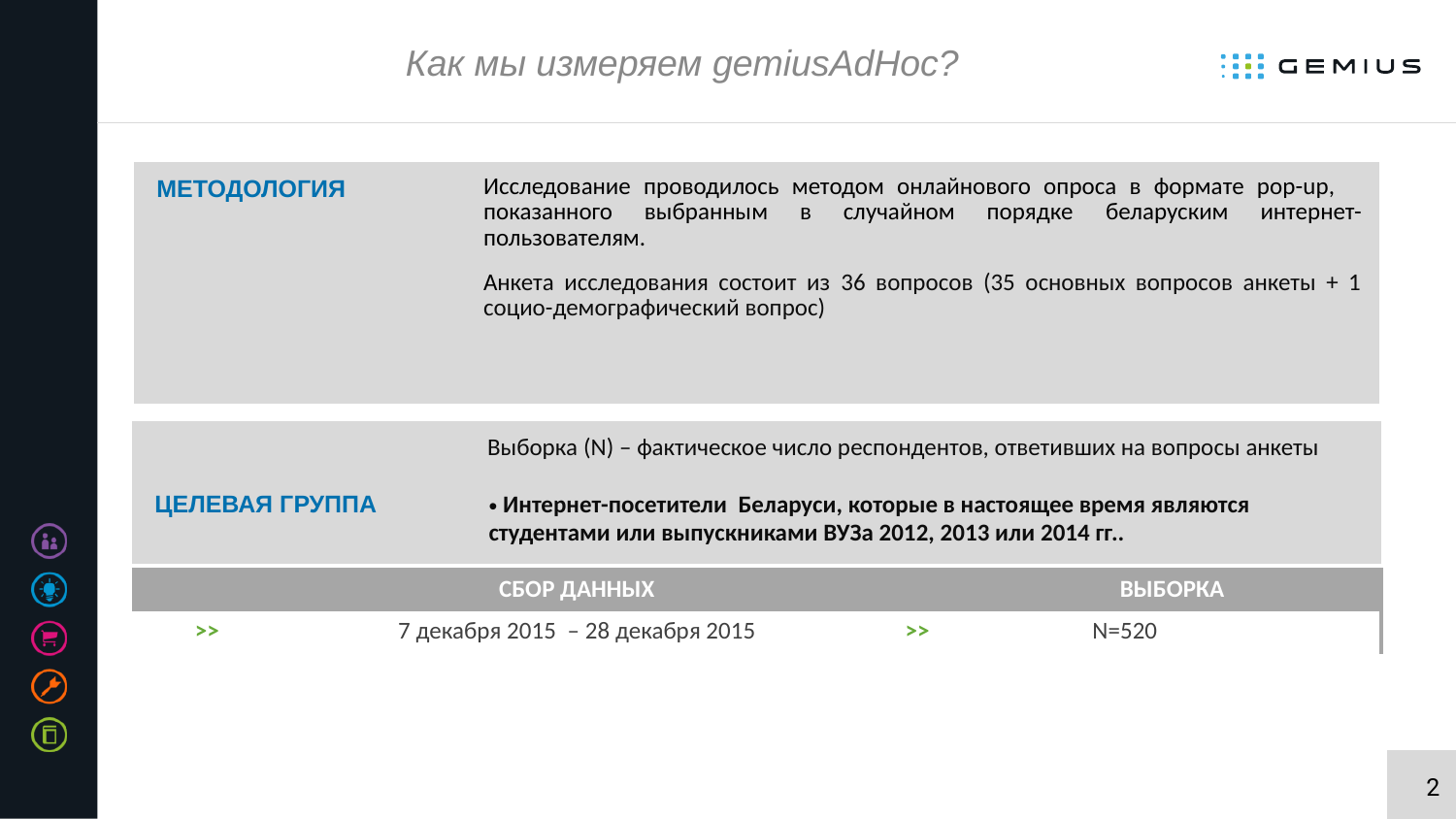

# Как мы измеряем gemiusAdHoc?
| МЕТОДОЛОГИЯ | Исследование проводилось методом онлайнового опроса в формате pop-up, показанного выбранным в случайном порядке беларуским интернет- пользователям. Анкета исследования состоит из 36 вопросов (35 основных вопросов анкеты + 1 социо-демографический вопрос) |
| --- | --- |

|  | Выборка (N) – фактическое число респондентов, ответивших на вопросы анкеты |
| --- | --- |
| ЦЕЛЕВАЯ ГРУППА | Интернет-посетители Беларуси, которые в настоящее время являются студентами или выпускниками ВУЗа 2012, 2013 или 2014 гг.. |
| --- | --- |
|  | СБОР ДАННЫХ |  | ВЫБОРКА |
| --- | --- | --- | --- |
| >> | 7 декабря 2015 – 28 декабря 2015 | >> | N=520 |